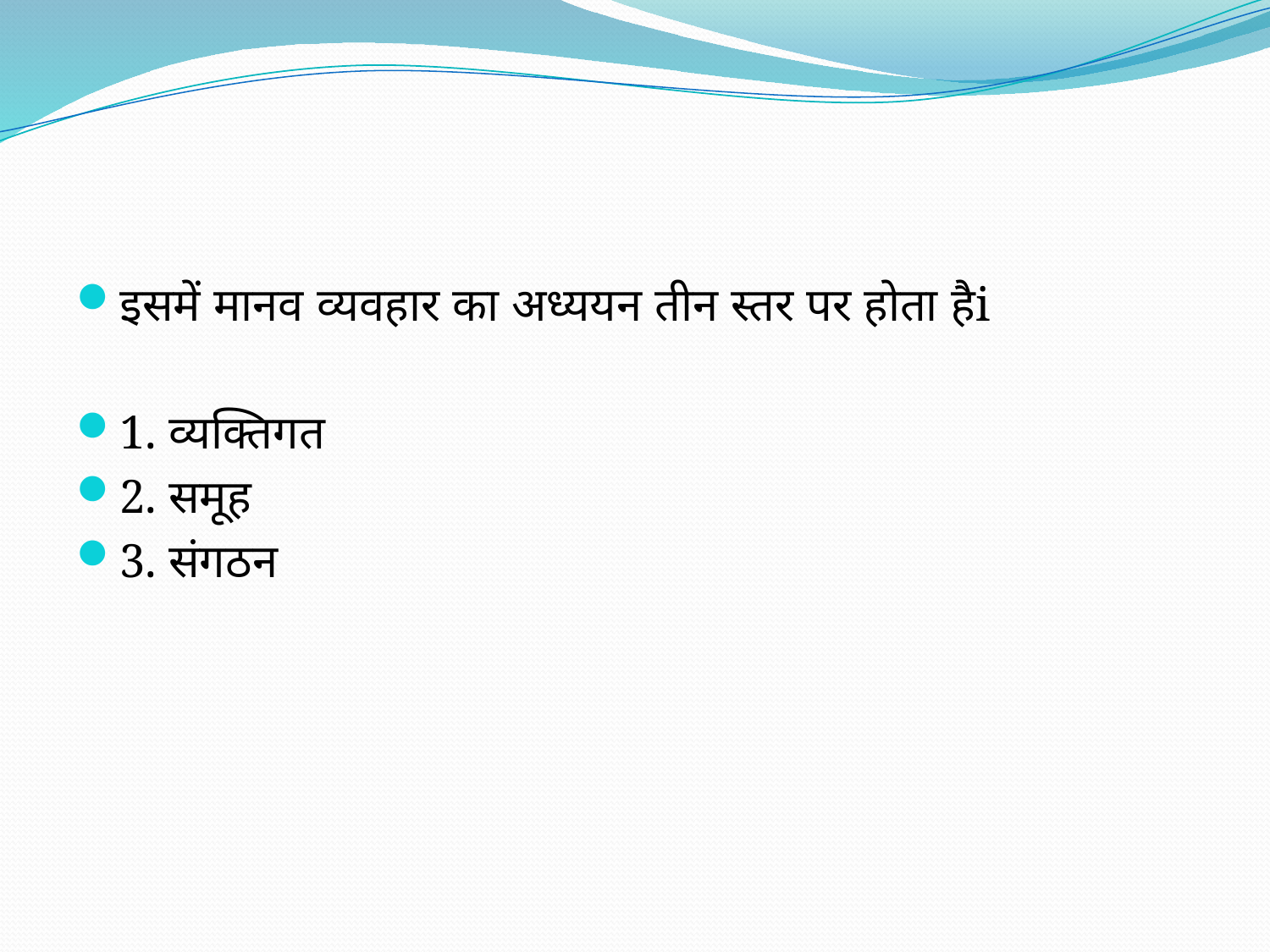

#
इसमें मानव व्यवहार का अध्ययन तीन स्तर पर होता हैi

1. व्यक्तिगत
2. समूह
3. संगठन